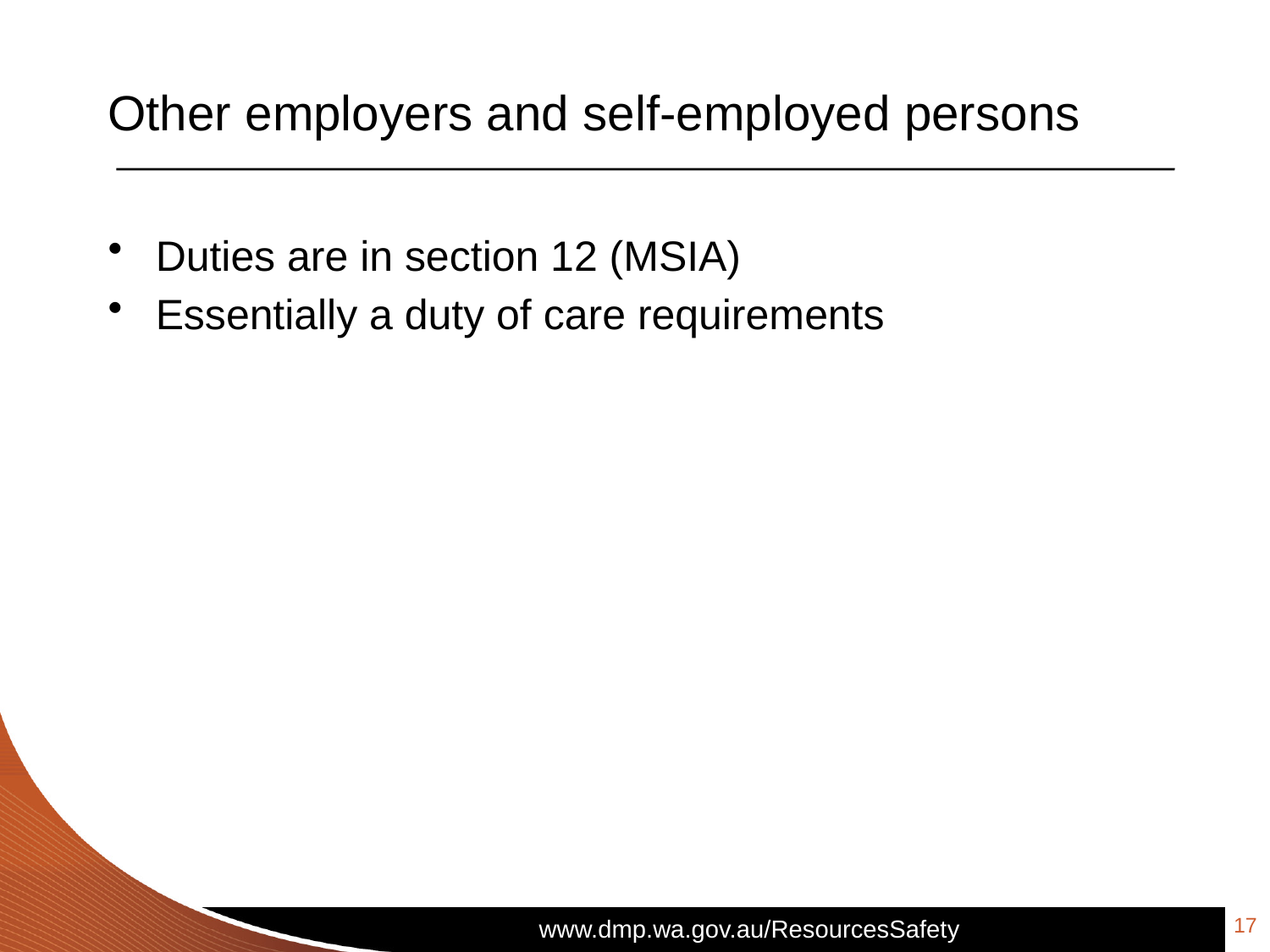

# Other employers and self-employed persons
Duties are in section 12 (MSIA)
Essentially a duty of care requirements

17